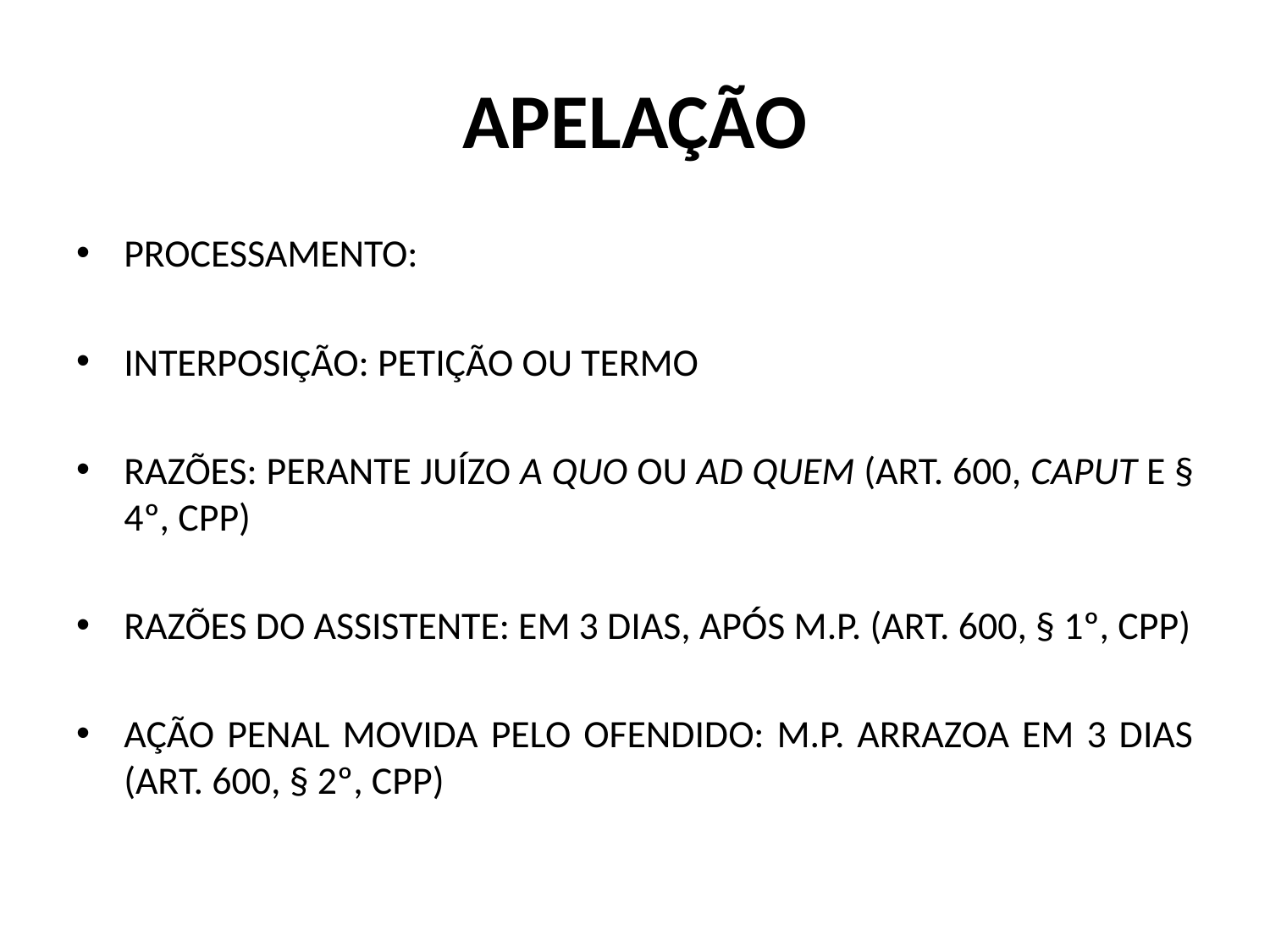

# APELAÇÃO
PROCESSAMENTO:

INTERPOSIÇÃO: PETIÇÃO OU TERMO

RAZÕES: PERANTE JUÍZO A QUO OU AD QUEM (ART. 600, CAPUT E § 4º, CPP)

RAZÕES DO ASSISTENTE: EM 3 DIAS, APÓS M.P. (ART. 600, § 1º, CPP)

AÇÃO PENAL MOVIDA PELO OFENDIDO: M.P. ARRAZOA EM 3 DIAS (ART. 600, § 2º, CPP)